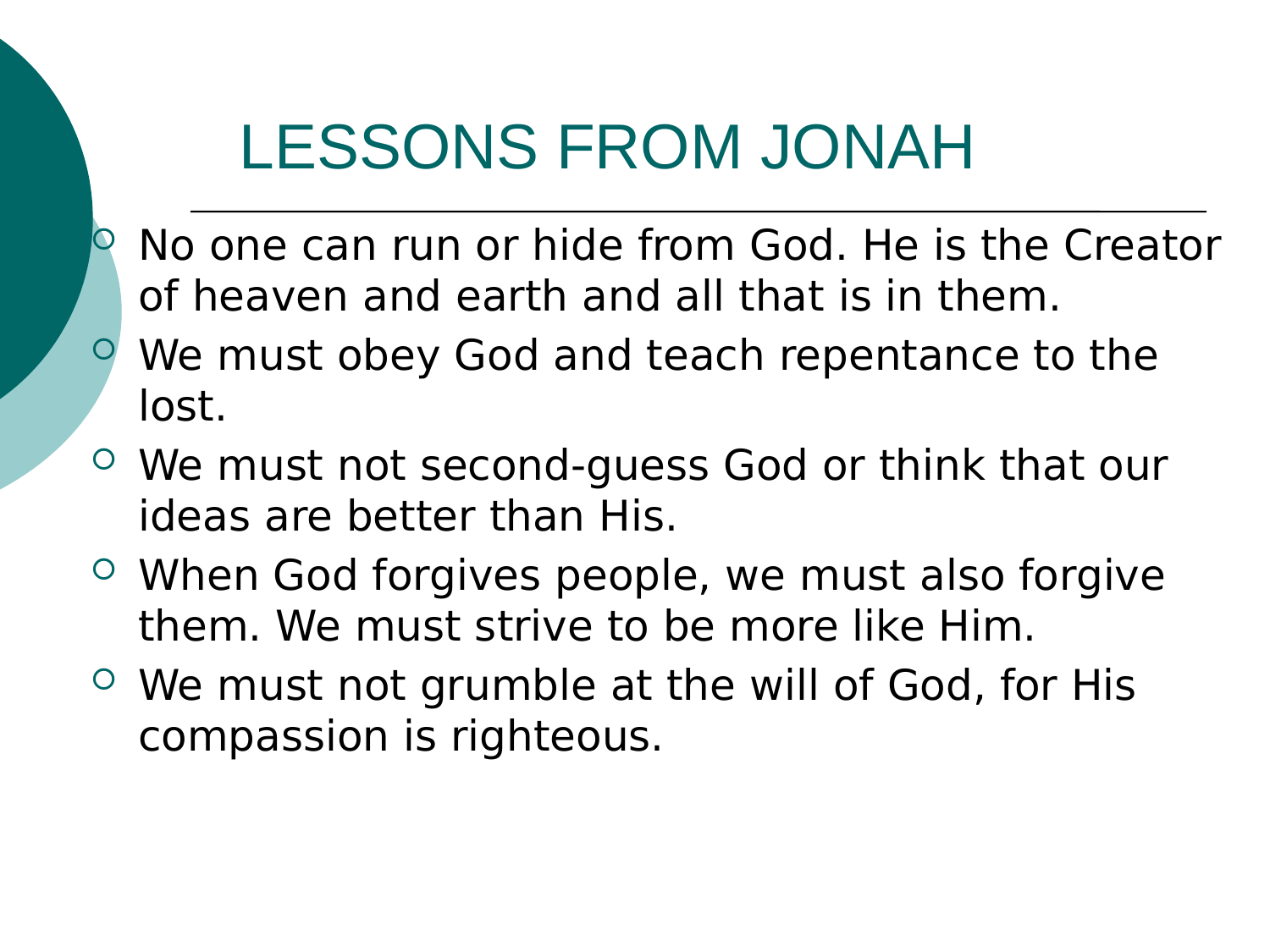

# LESSONS FROM JONAH
No one can run or hide from God. He is the Creator of heaven and earth and all that is in them.
We must obey God and teach repentance to the lost.
We must not second-guess God or think that our ideas are better than His.
When God forgives people, we must also forgive them. We must strive to be more like Him.
We must not grumble at the will of God, for His compassion is righteous.